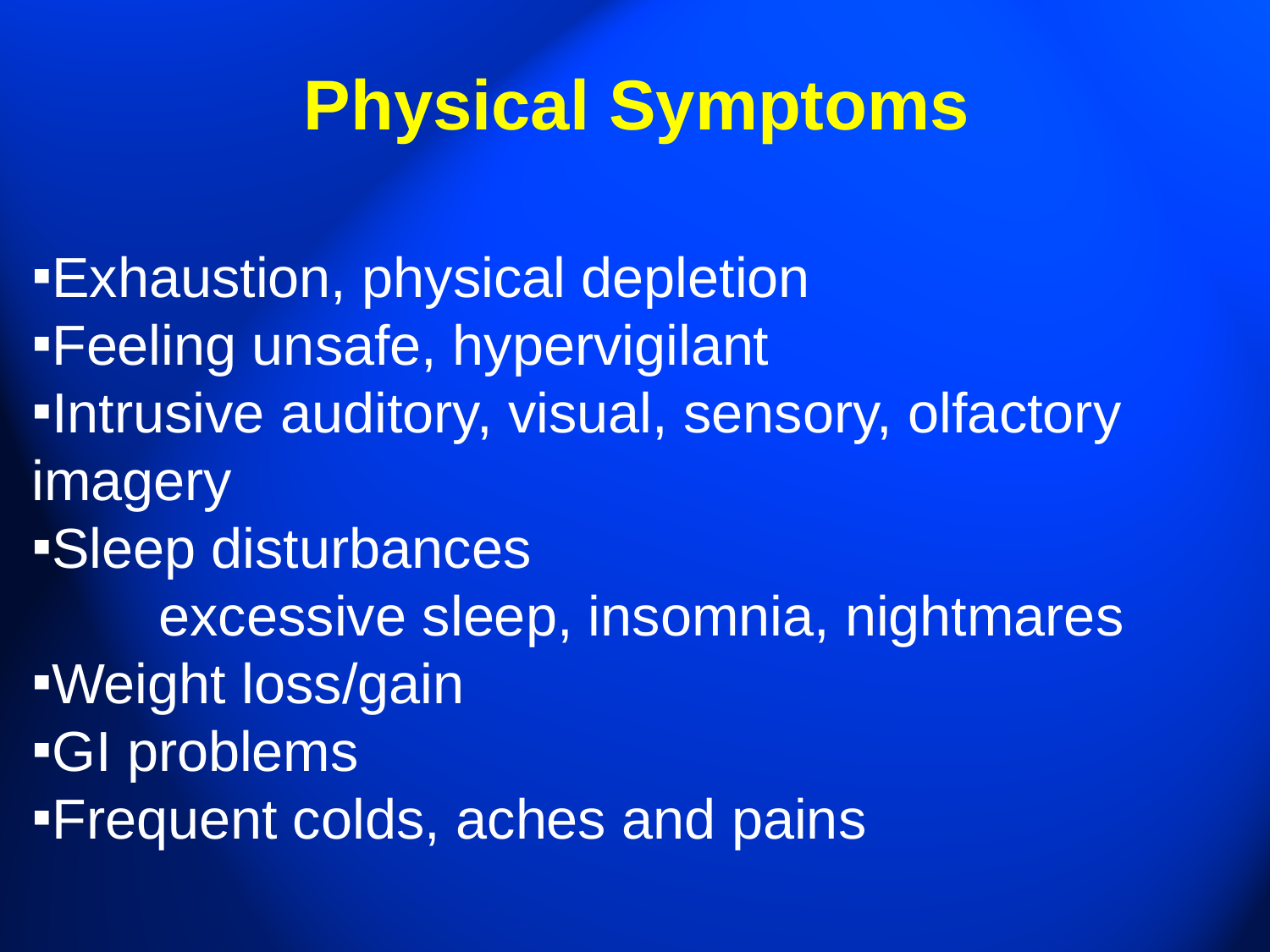

# Physical Symptoms
Exhaustion, physical depletion
Feeling unsafe, hypervigilant
Intrusive auditory, visual, sensory, olfactory imagery
Sleep disturbances
	excessive sleep, insomnia, nightmares
Weight loss/gain
GI problems
Frequent colds, aches and pains